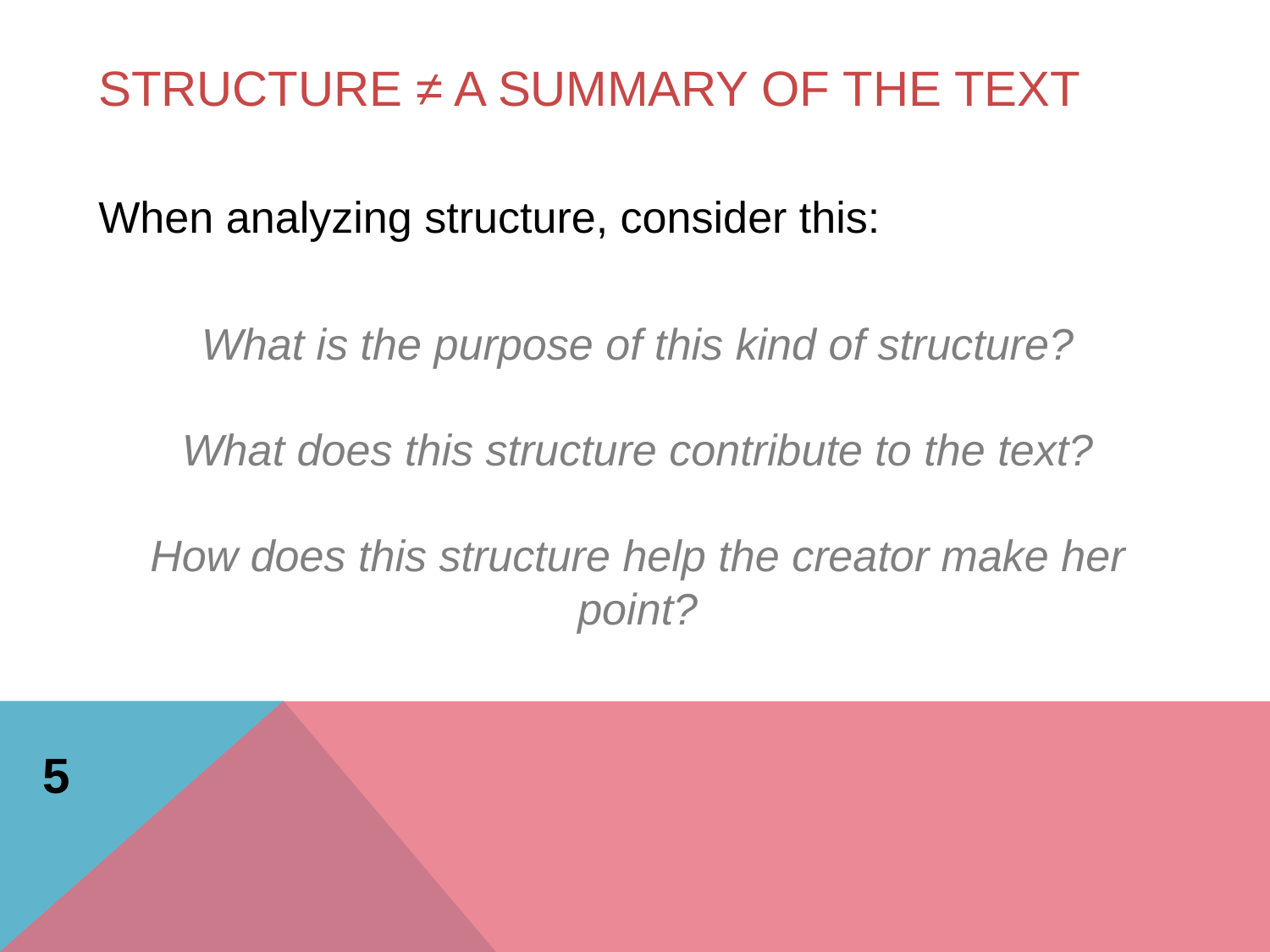

# Structure ≠ a summary of the text
When analyzing structure, consider this:

What is the purpose of this kind of structure?

What does this structure contribute to the text?

How does this structure help the creator make her point?
5